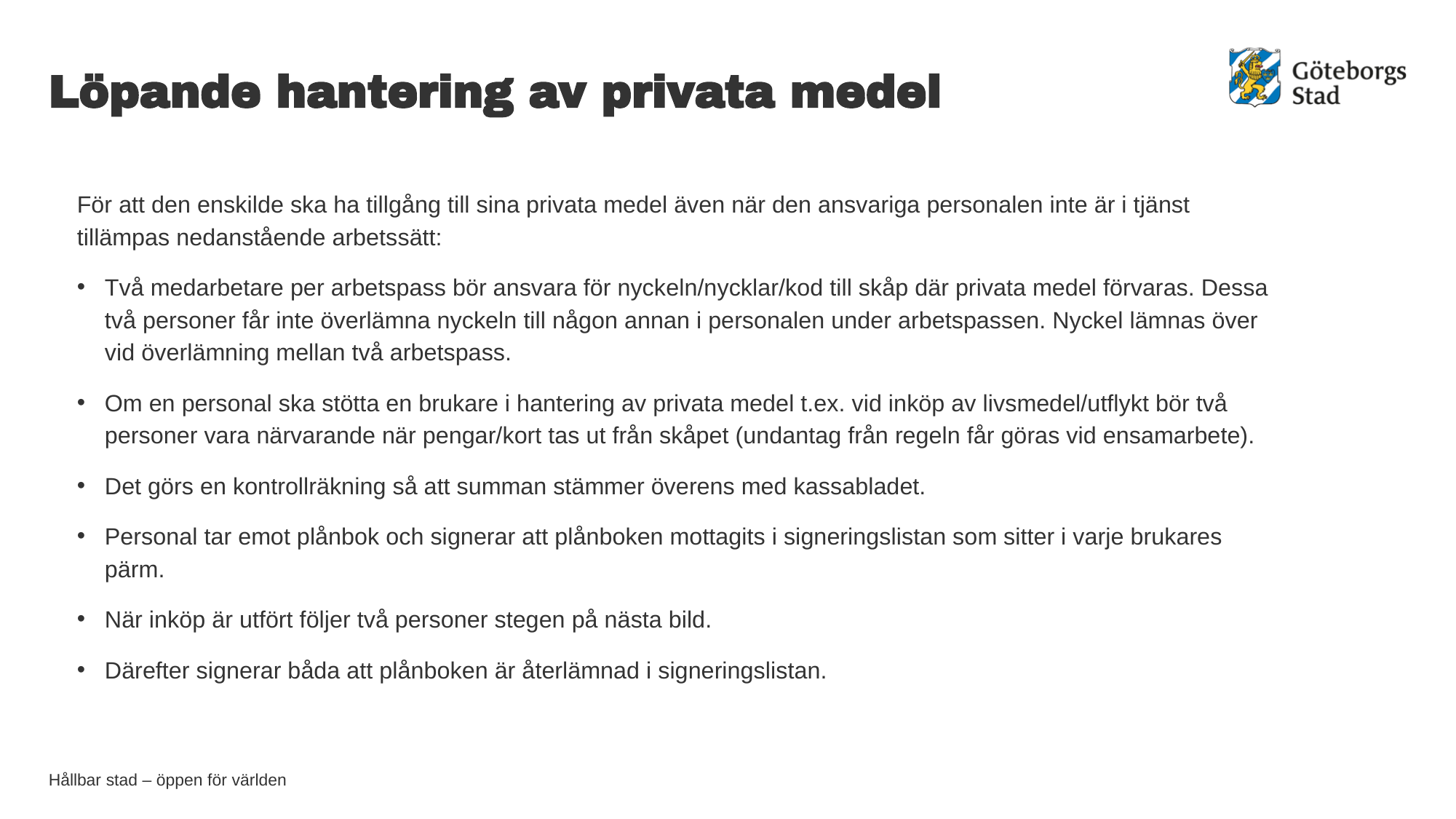

# Löpande hantering av privata medel
För att den enskilde ska ha tillgång till sina privata medel även när den ansvariga personalen inte är i tjänst tillämpas nedanstående arbetssätt:
Två medarbetare per arbetspass bör ansvara för nyckeln/nycklar/kod till skåp där privata medel förvaras. Dessa två personer får inte överlämna nyckeln till någon annan i personalen under arbetspassen. Nyckel lämnas över vid överlämning mellan två arbetspass.
Om en personal ska stötta en brukare i hantering av privata medel t.ex. vid inköp av livsmedel/utflykt bör två personer vara närvarande när pengar/kort tas ut från skåpet (undantag från regeln får göras vid ensamarbete).
Det görs en kontrollräkning så att summan stämmer överens med kassabladet.
Personal tar emot plånbok och signerar att plånboken mottagits i signeringslistan som sitter i varje brukares pärm.
När inköp är utfört följer två personer stegen på nästa bild.
Därefter signerar båda att plånboken är återlämnad i signeringslistan.